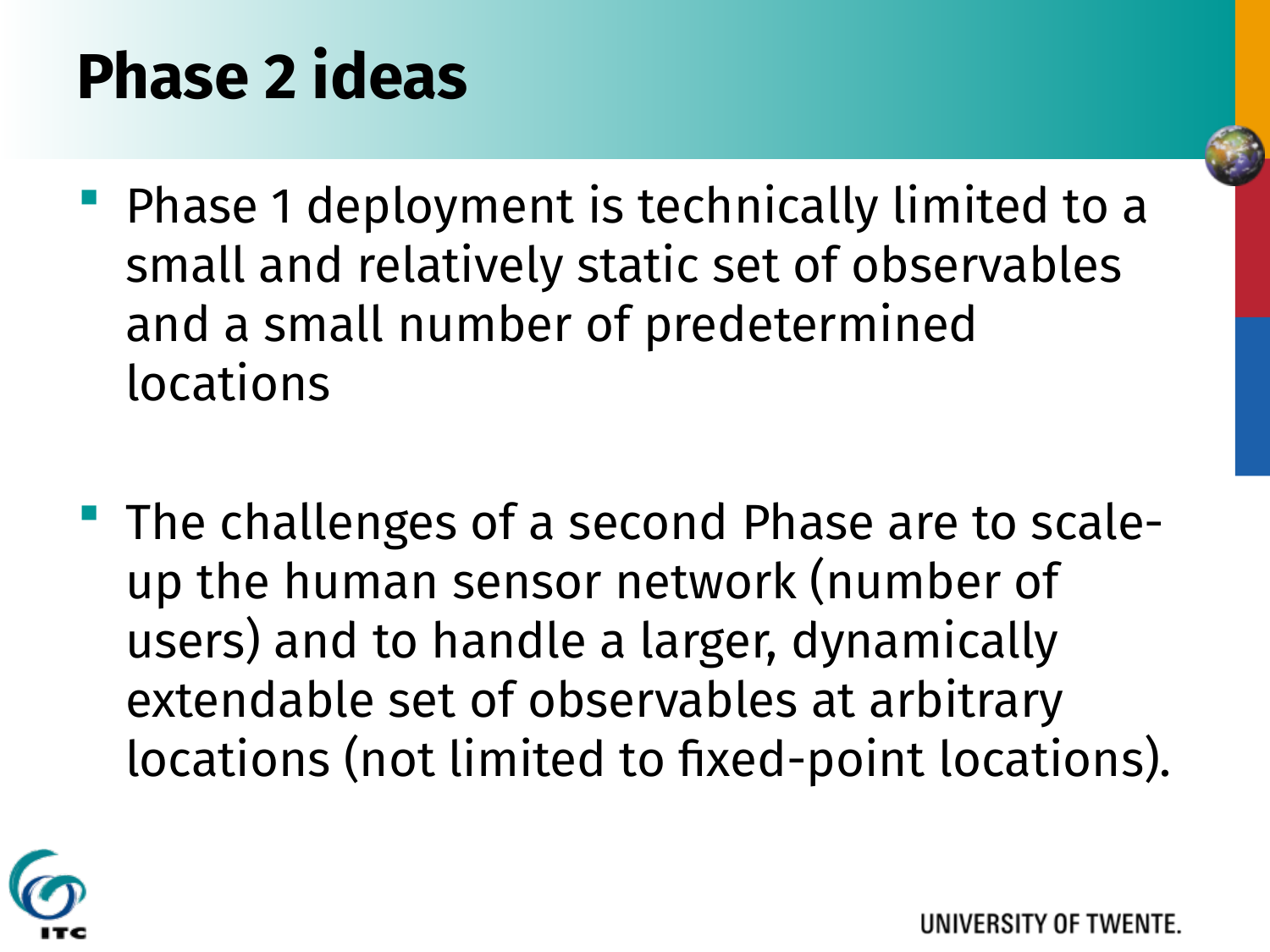

# Phase 2 ideas
Phase 1 deployment is technically limited to a small and relatively static set of observables and a small number of predetermined locations

The challenges of a second Phase are to scale-up the human sensor network (number of users) and to handle a larger, dynamically extendable set of observables at arbitrary locations (not limited to fixed-point locations).